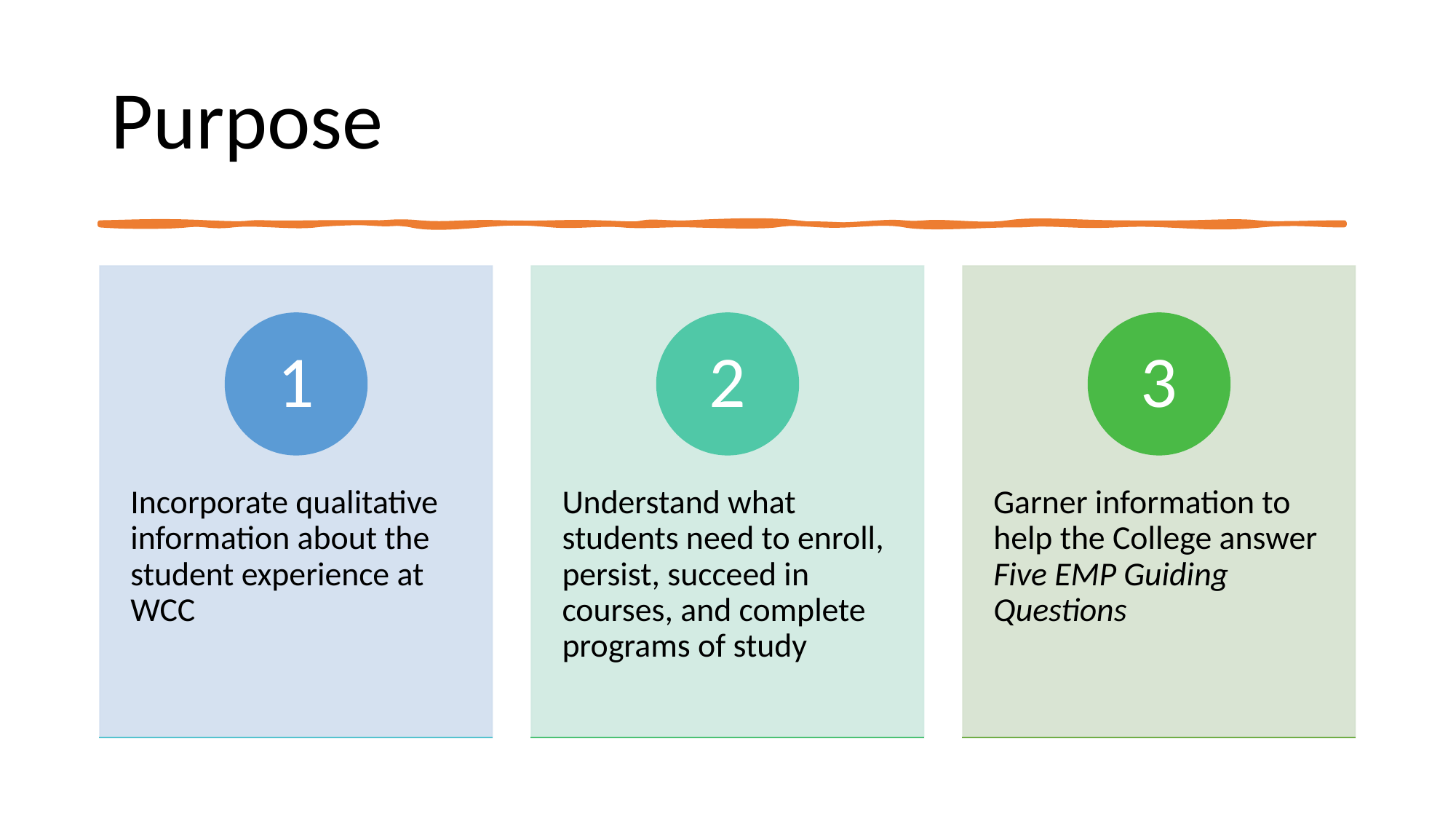

# Purpose

Incorporate qualitative information about the student experience at WCC
1
Understand what students need to enroll, persist, succeed in courses, and complete programs of study
2
Garner information to help the College answer Five EMP Guiding Questions
3